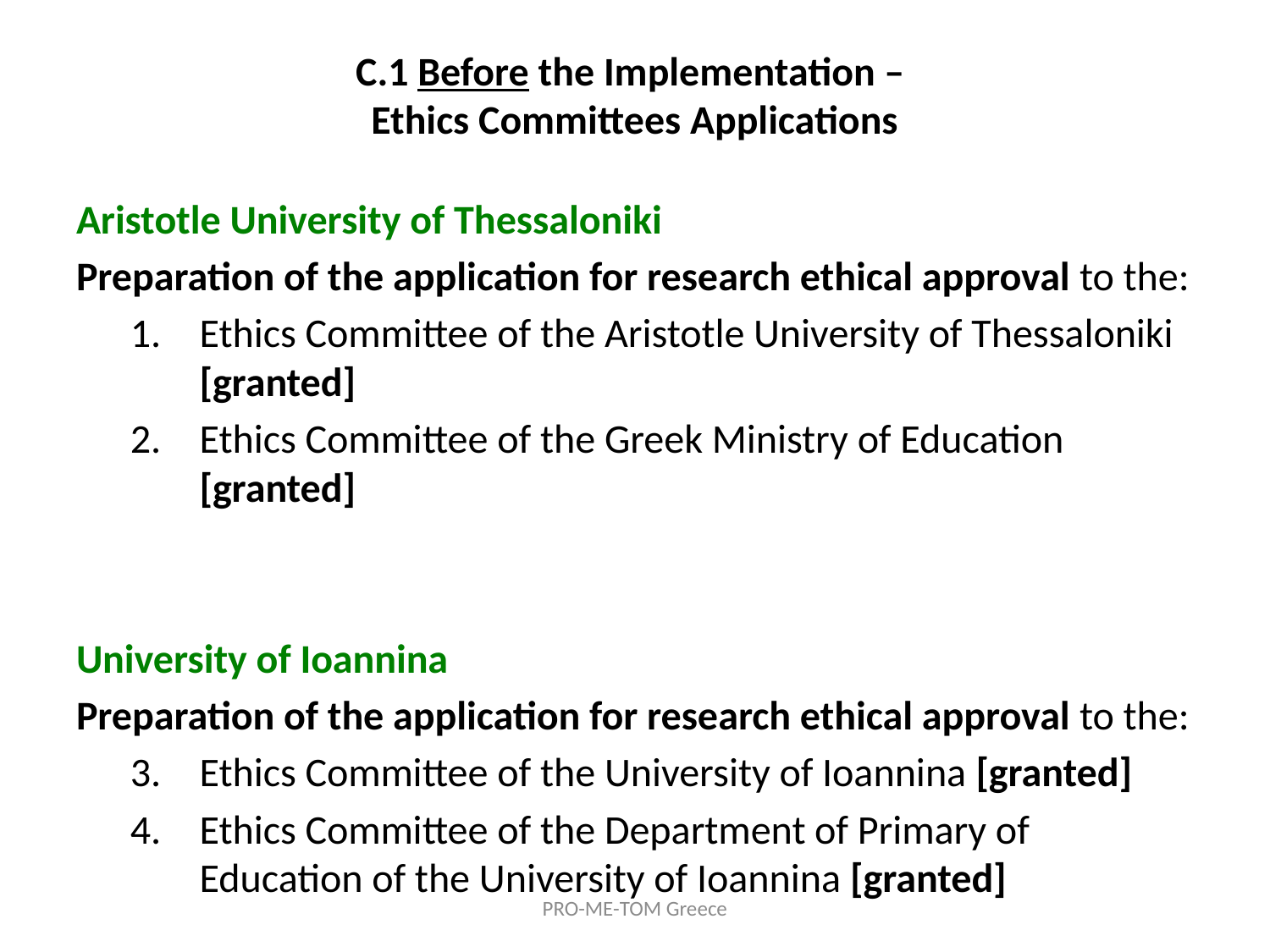

# C.1 Before the Implementation – Ethics Committees Applications
Aristotle University of Thessaloniki
Preparation of the application for research ethical approval to the:
Ethics Committee of the Aristotle University of Thessaloniki [granted]
Ethics Committee of the Greek Ministry of Education [granted]

University of Ioannina
Preparation of the application for research ethical approval to the:
Ethics Committee of the University of Ioannina [granted]
Ethics Committee of the Department of Primary of Education of the University of Ioannina [granted]

PRO-ME-TOM Greece